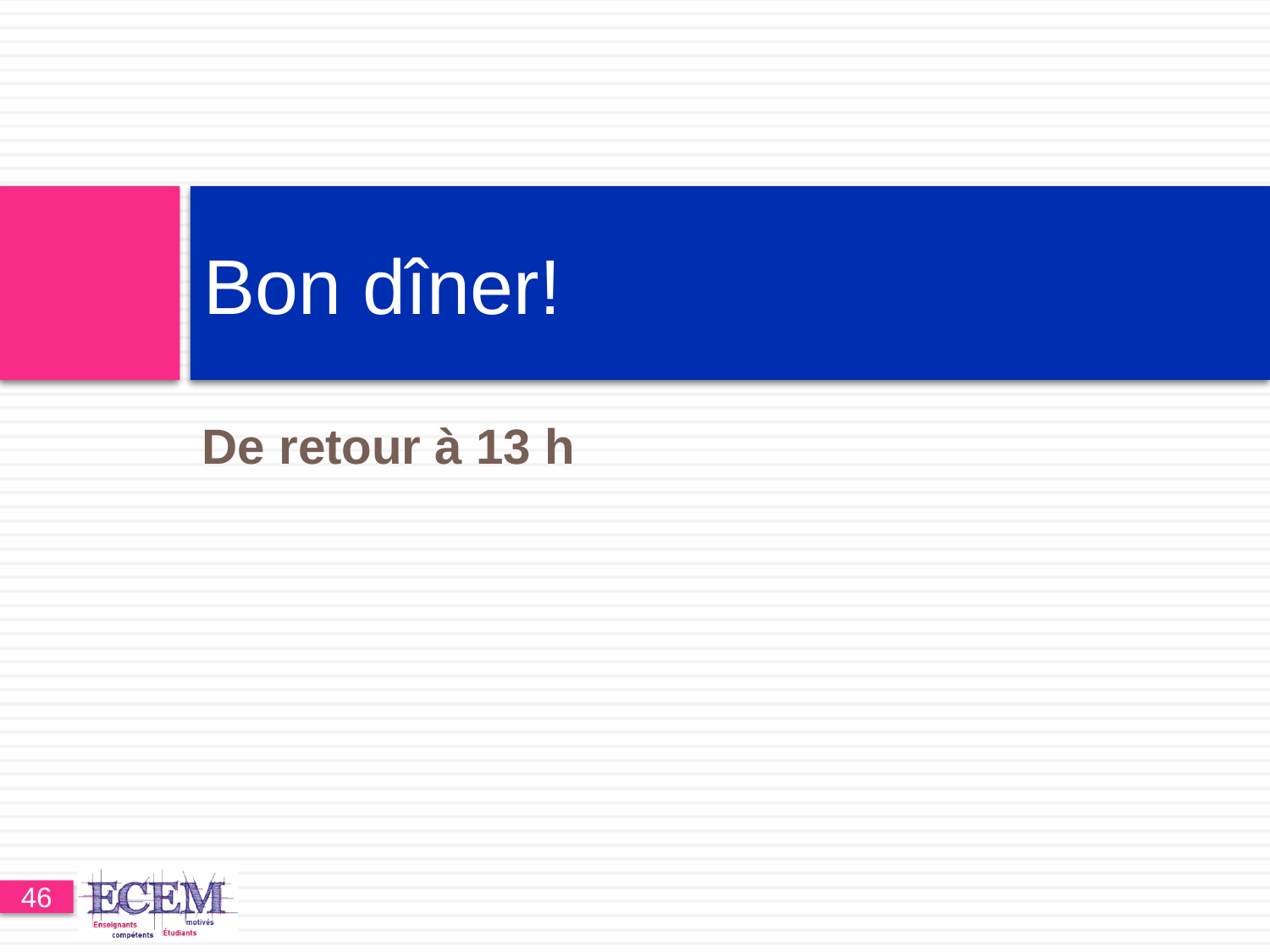

# Bon dîner!
De retour à 13 h